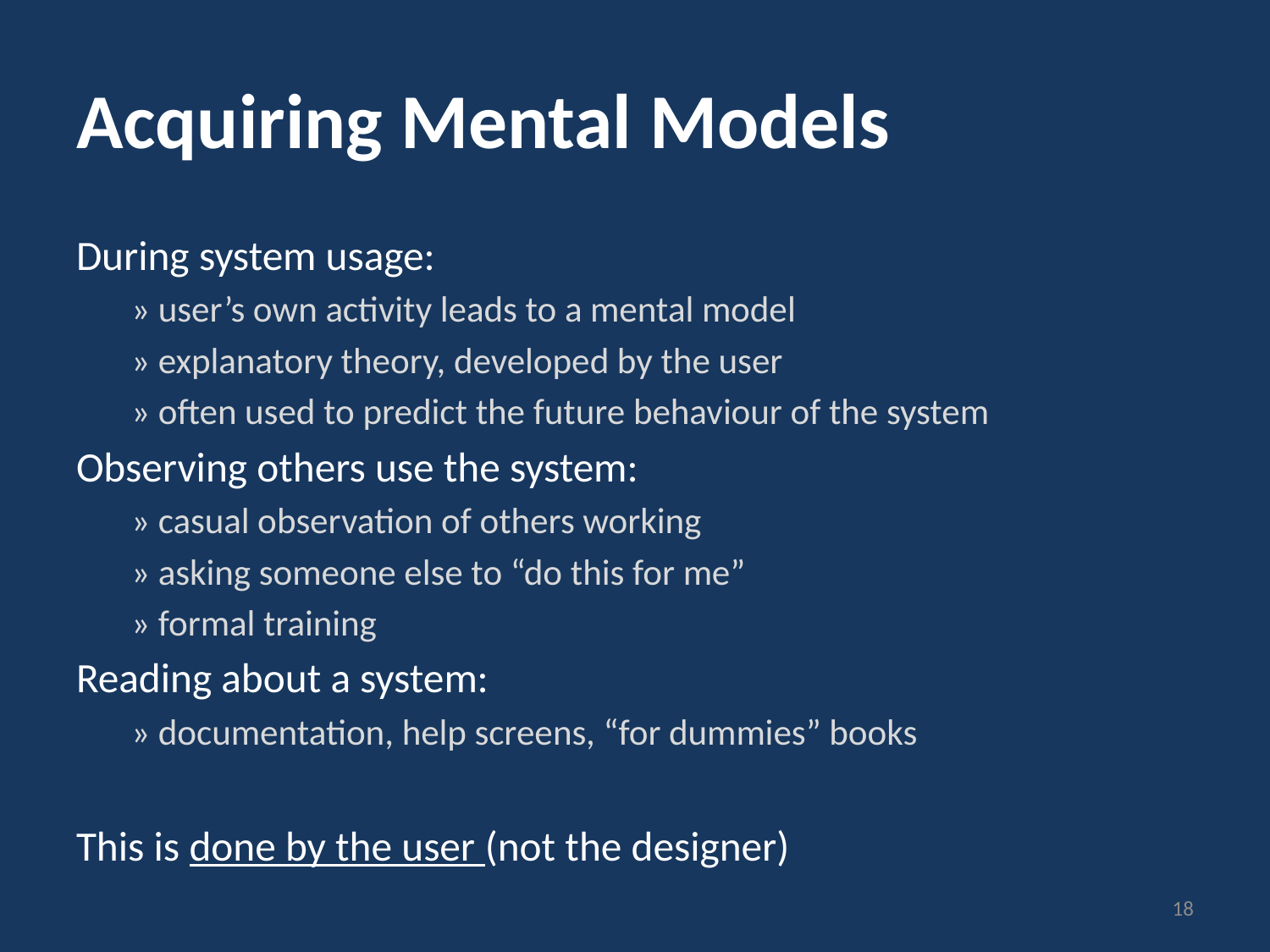

# Acquiring Mental Models
During system usage:
» user’s own activity leads to a mental model
» explanatory theory, developed by the user
» often used to predict the future behaviour of the system
Observing others use the system:
» casual observation of others working
» asking someone else to “do this for me”
» formal training
Reading about a system:
» documentation, help screens, “for dummies” books

This is done by the user (not the designer)
18